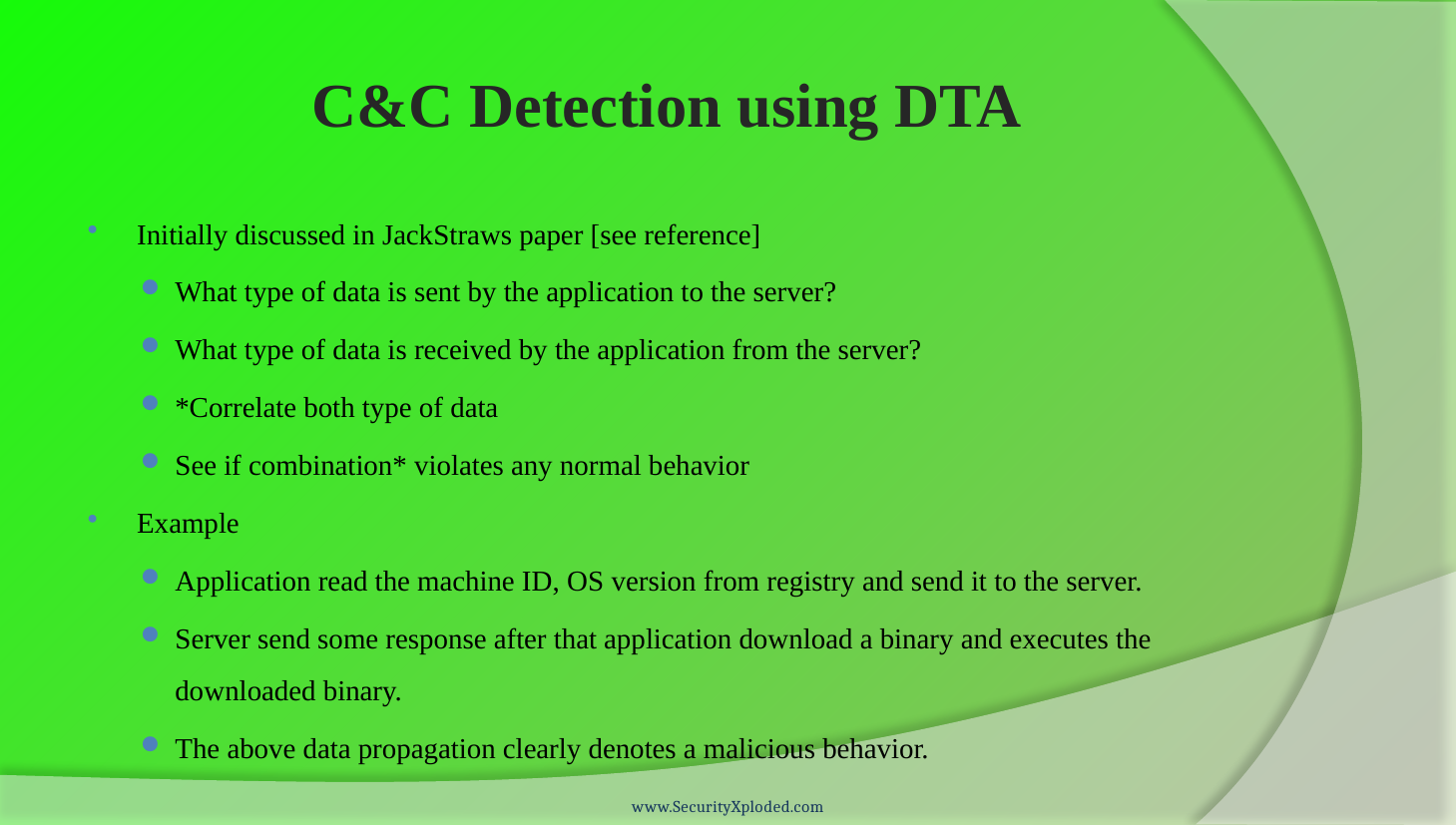

# C&C Detection using DTA
Initially discussed in JackStraws paper [see reference]
What type of data is sent by the application to the server?
What type of data is received by the application from the server?
*Correlate both type of data
See if combination* violates any normal behavior
Example
Application read the machine ID, OS version from registry and send it to the server.
Server send some response after that application download a binary and executes the downloaded binary.
The above data propagation clearly denotes a malicious behavior.

www.SecurityXploded.com